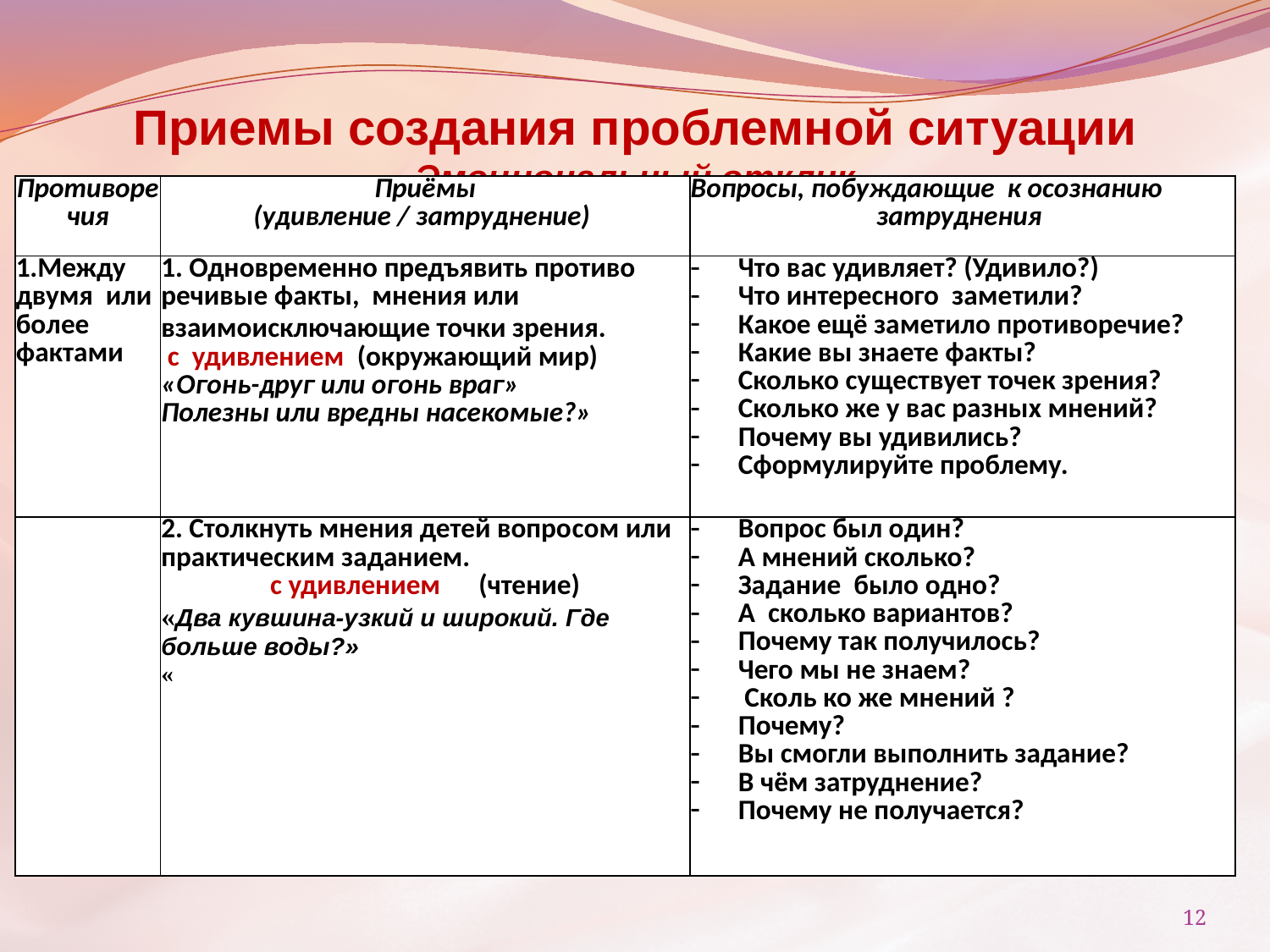

# Приемы создания проблемной ситуации Эмоциональный отклик
| Противоречия | Приёмы (удивление / затруднение) | Вопросы, побуждающие к осознанию затруднения |
| --- | --- | --- |
| 1.Между двумя или более фактами | 1. Одновременно предъявить противо­речивые факты, мнения или взаимоисключающие точки зрения. с удивлением (окружающий мир) «Огонь-друг или огонь враг» Полезны или вредны насекомые?» | Что вас удивляет? (Удивило?) Что интересного заме­тили? Какое ещё заметило противоречие? Какие вы знаете факты? Сколько существует точек зрения? Сколько же у вас разных мнений? Почему вы удивились? Сформулируйте проблему. |
|  | 2. Столкнуть мнения детей вопро­сом или практическим заданием. с удивлением (чтение) «Два кувшина-узкий и широкий. Где больше воды?» « | Вопрос был один? А мнений сколько? Задание было одно? А сколько вариантов? Почему так получилось? Чего мы не знаем? Сколь ко же мнений ? Почему? Вы смогли выполнить задание? В чём затруднение? Почему не получается? |
12